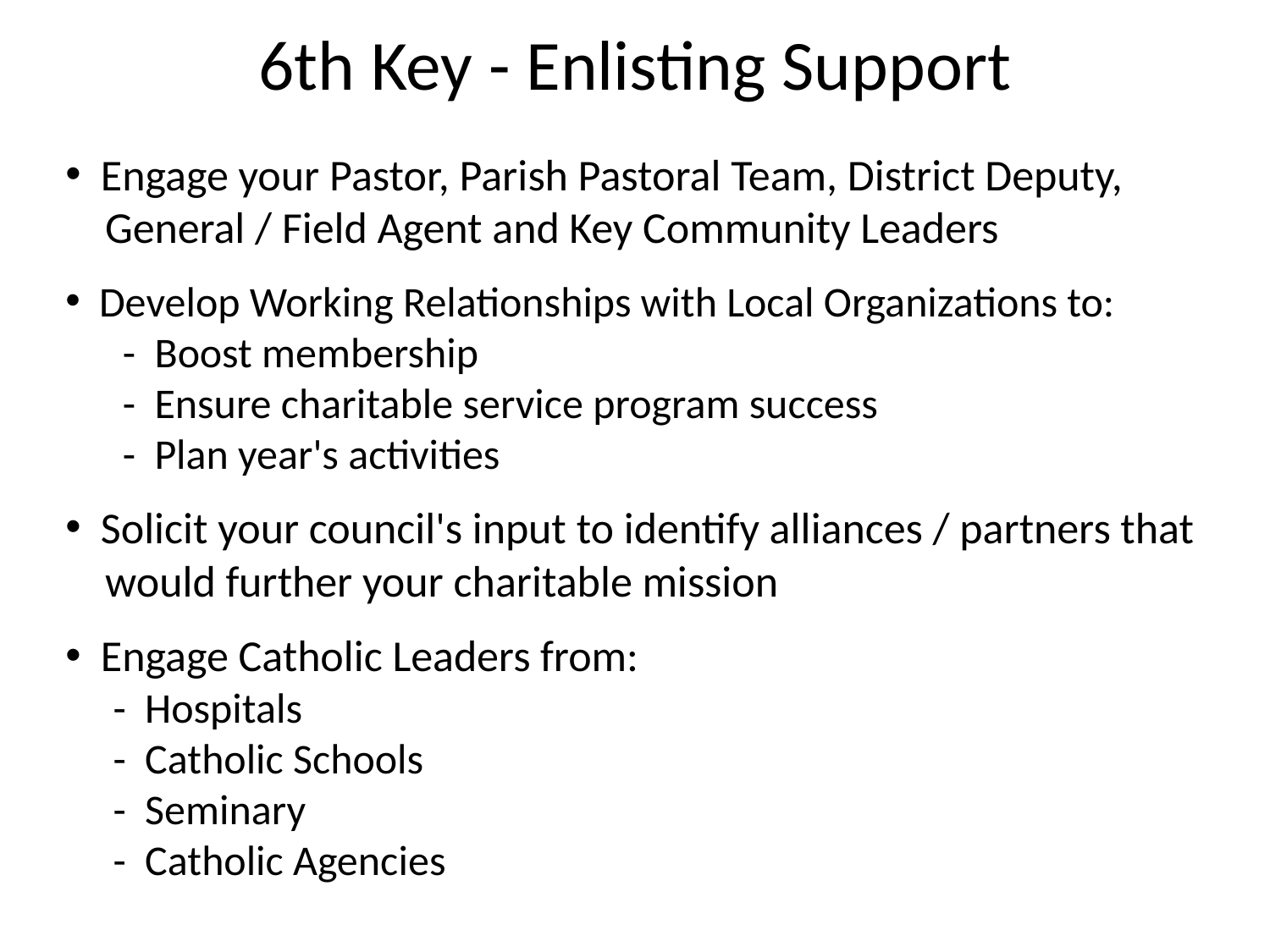

6th Key - Enlisting Support
  Engage your Pastor, Parish Pastoral Team, District Deputy,
    General / Field Agent and Key Community Leaders

  Develop Working Relationships with Local Organizations to:
      -  Boost membership
      -  Ensure charitable service program success
      -  Plan year's activities

  Solicit your council's input to identify alliances / partners that
    would further your charitable mission

  Engage Catholic Leaders from:
     -  Hospitals
     -  Catholic Schools
     -  Seminary
     -  Catholic Agencies